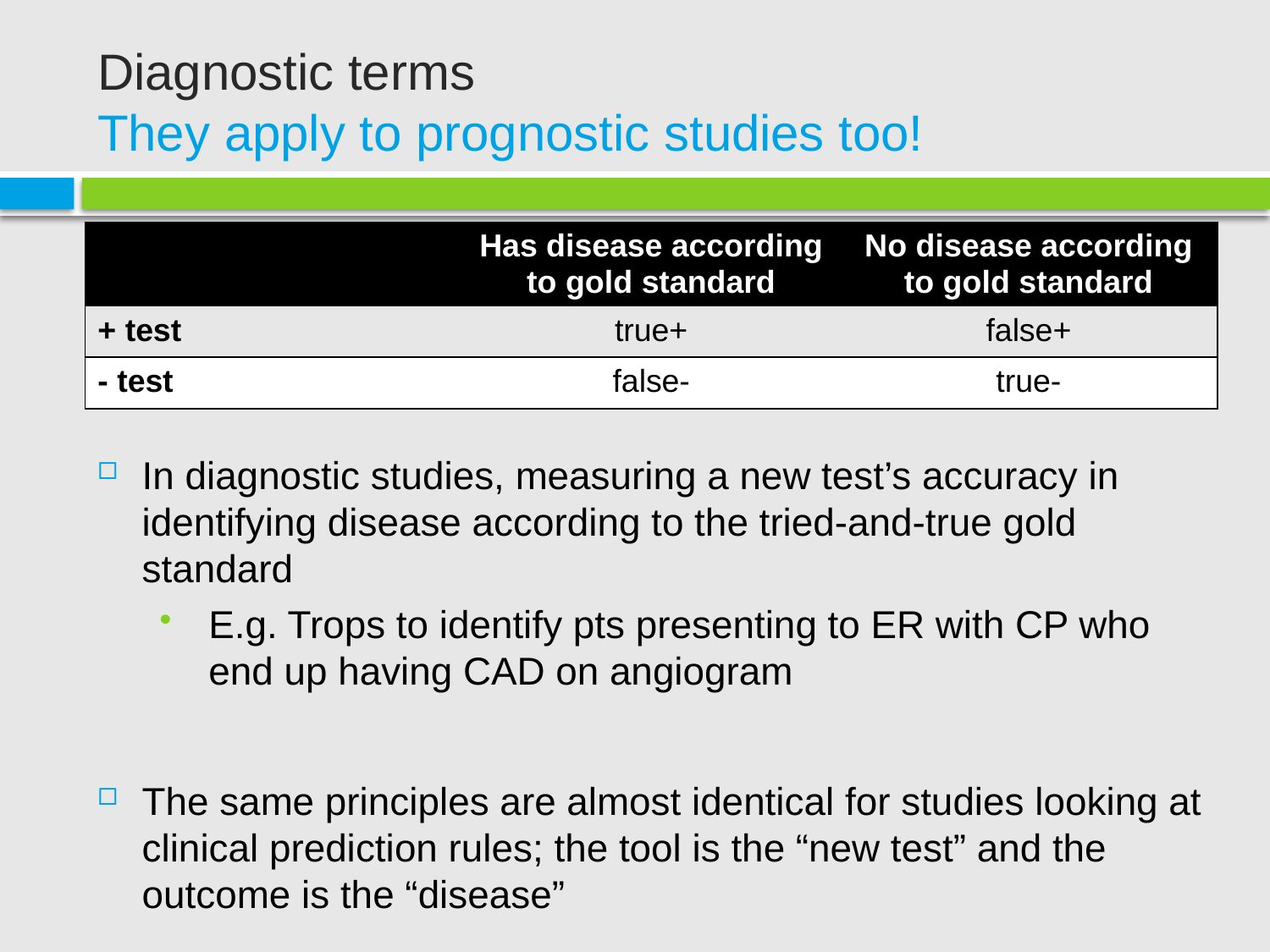

# Diagnostic terms They apply to prognostic studies too!
|  | Has disease according to gold standard | No disease according to gold standard |
| --- | --- | --- |
| + test | true+ | false+ |
| - test | false- | true- |
In diagnostic studies, measuring a new test’s accuracy in identifying disease according to the tried-and-true gold standard
E.g. Trops to identify pts presenting to ER with CP who end up having CAD on angiogram

The same principles are almost identical for studies looking at clinical prediction rules; the tool is the “new test” and the outcome is the “disease”